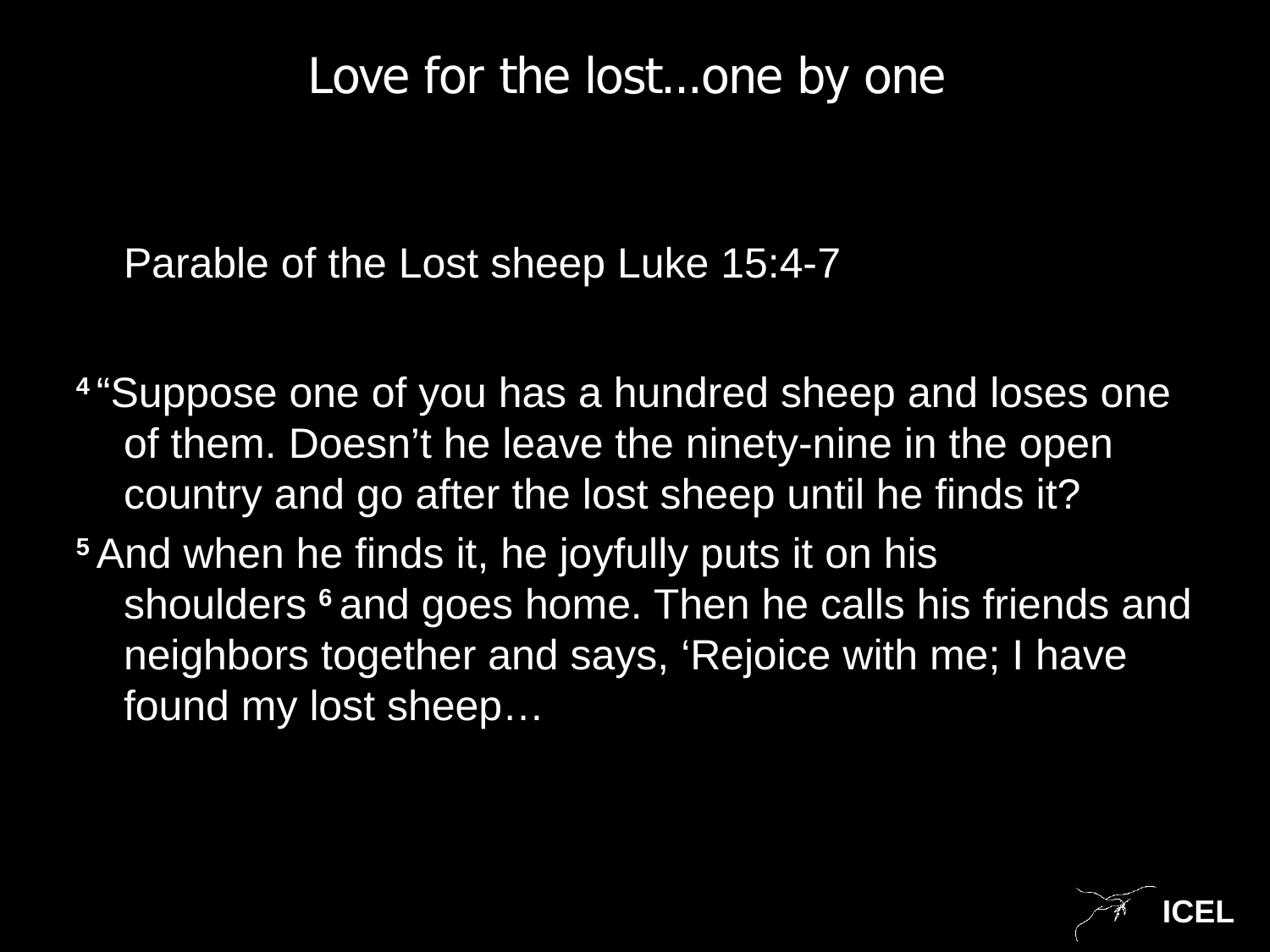

# Love for the lost…one by one
	Parable of the Lost sheep Luke 15:4-7

4 “Suppose one of you has a hundred sheep and loses one of them. Doesn’t he leave the ninety-nine in the open country and go after the lost sheep until he finds it?
5 And when he finds it, he joyfully puts it on his shoulders 6 and goes home. Then he calls his friends and neighbors together and says, ‘Rejoice with me; I have found my lost sheep…